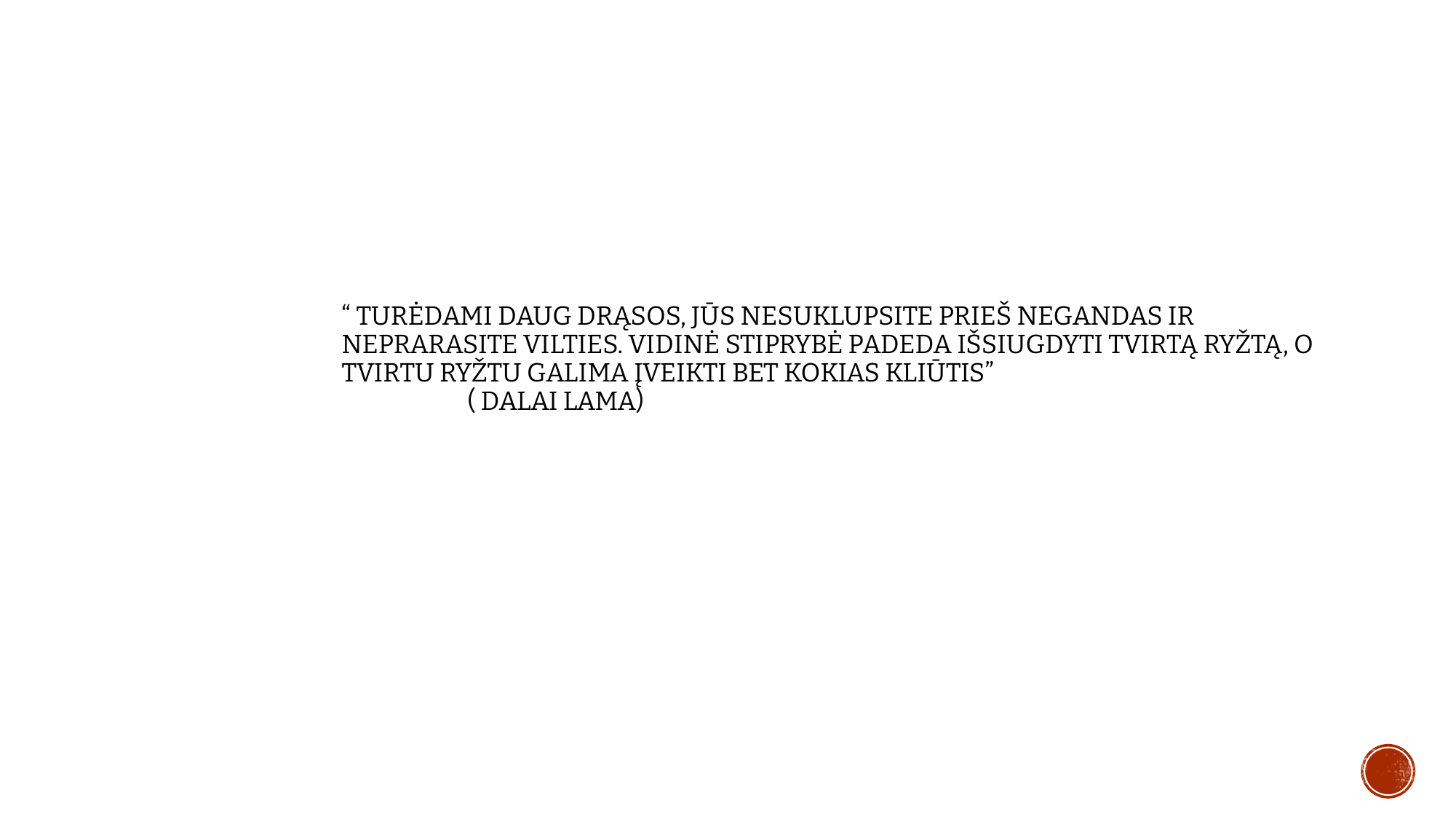

# “ turėdami daug drąsos, jūs nesuklupsite prieš negandas ir neprarasite vilties. Vidinė stiprybė padeda išsiugdyti tvirtą ryžtą, o tvirtu ryžtu galima įveikti bet kokias kliūtis” ( Dalai Lama)